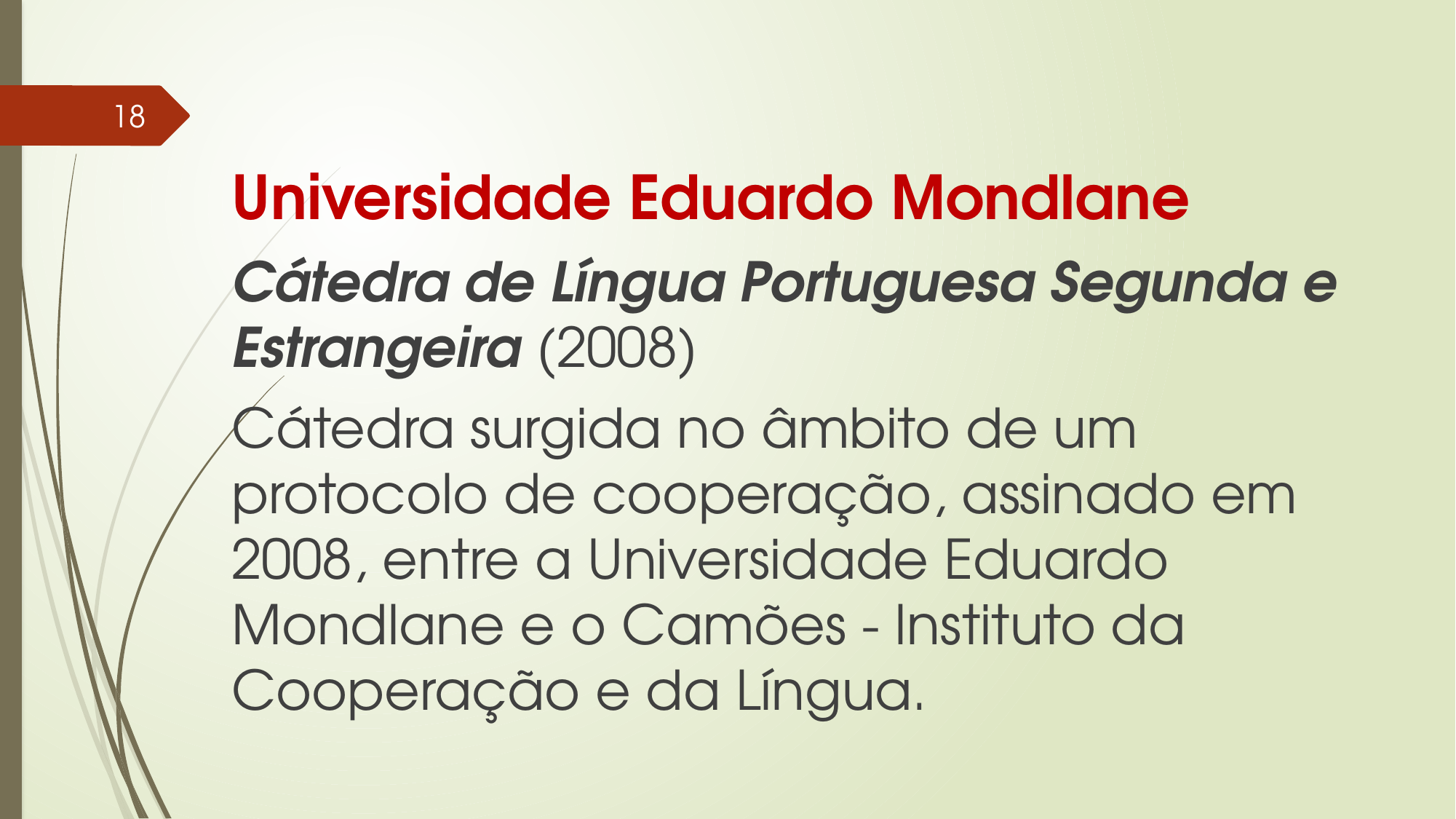

18
Universidade Eduardo Mondlane
Cátedra de Língua Portuguesa Segunda e Estrangeira (2008)
Cátedra surgida no âmbito de um protocolo de cooperação, assinado em 2008, entre a Universidade Eduardo Mondlane e o Camões - Instituto da Cooperação e da Língua.